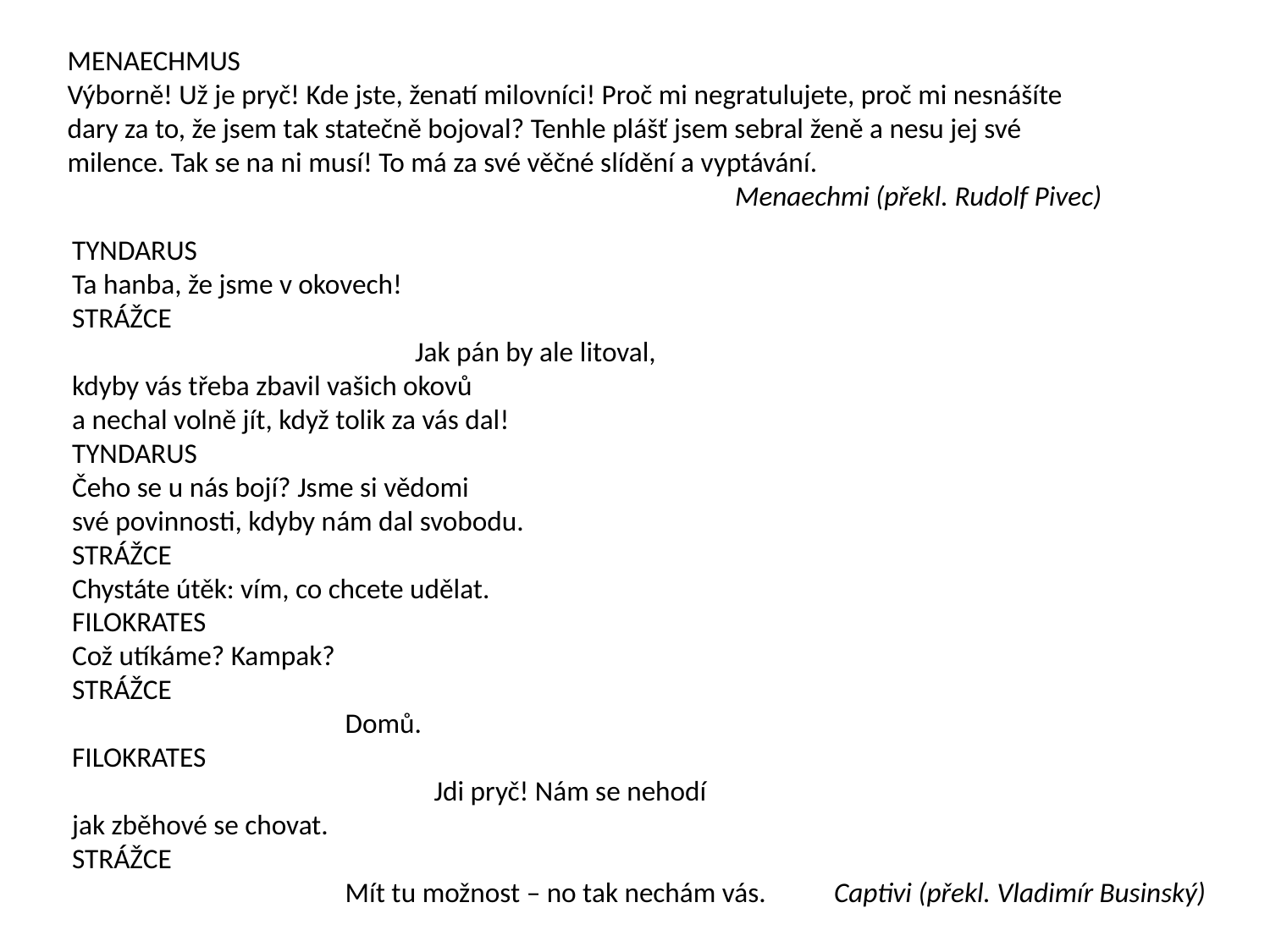

MENAECHMUS
Výborně! Už je pryč! Kde jste, ženatí milovníci! Proč mi negratulujete, proč mi nesnášíte dary za to, že jsem tak statečně bojoval? Tenhle plášť jsem sebral ženě a nesu jej své milence. Tak se na ni musí! To má za své věčné slídění a vyptávání.
Menaechmi (překl. Rudolf Pivec)
TYNDARUS
Ta hanba, že jsme v okovech!
STRÁŽCE
                                                      Jak pán by ale litoval,
kdyby vás třeba zbavil vašich okovů
a nechal volně jít, když tolik za vás dal!
TYNDARUS
Čeho se u nás bojí? Jsme si vědomi
své povinnosti, kdyby nám dal svobodu.
STRÁŽCE
Chystáte útěk: vím, co chcete udělat.
FILOKRATES
Což utíkáme? Kampak?
STRÁŽCE
                                           Domů.
FILOKRATES
                                                         Jdi pryč! Nám se nehodí
jak zběhové se chovat.
STRÁŽCE
                                           Mít tu možnost – no tak nechám vás.	Captivi (překl. Vladimír Businský)